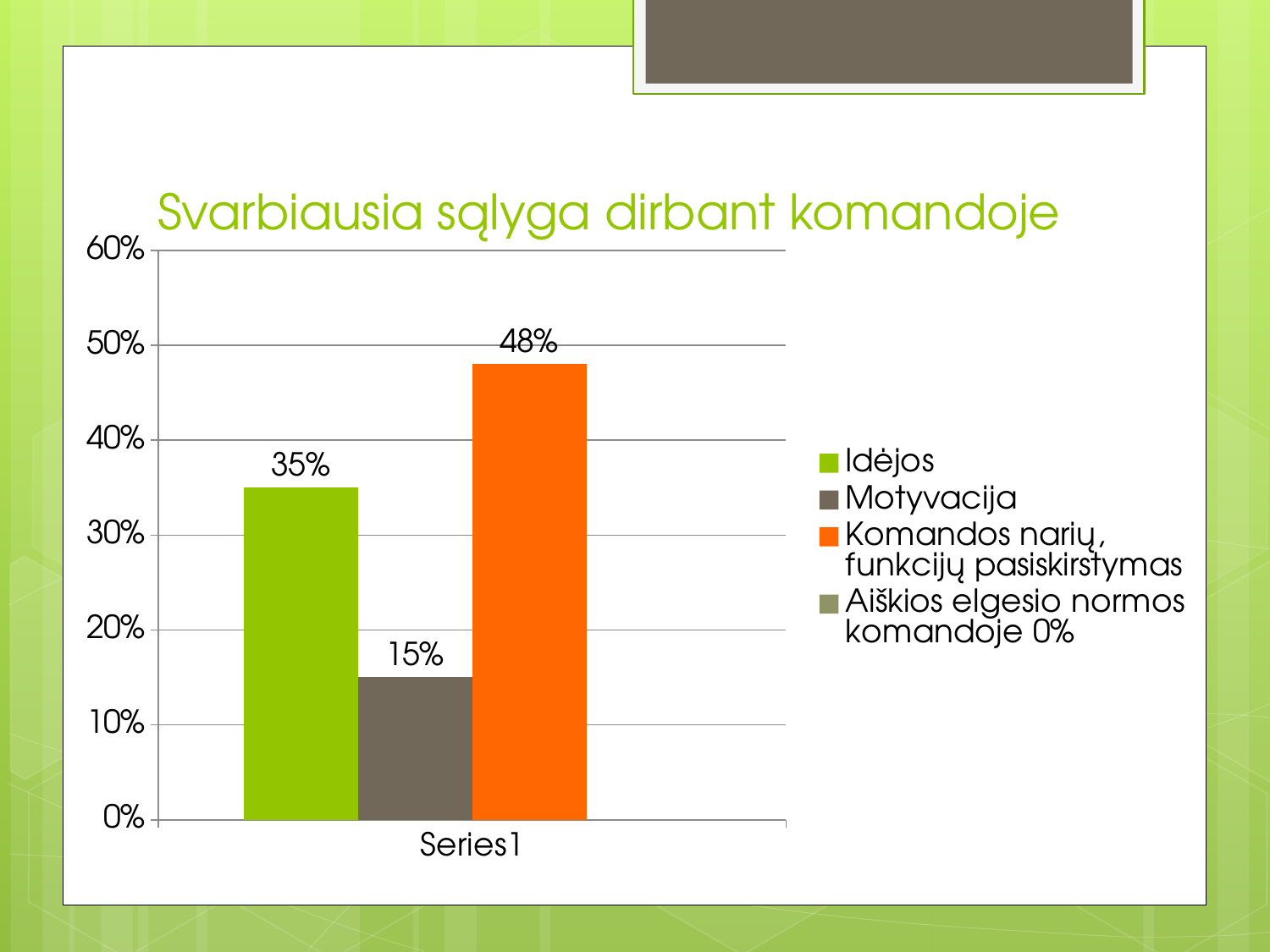

# Svarbiausia sąlyga dirbant komandoje

### Chart

| Category | Idėjos | Motyvacija | Komandos narių, funkcijų pasiskirstymas | Aiškios elgesio normos komandoje 0% |
|---|---|---|---|---|
|  | 0.35 | 0.15 | 0.48 | 0.0 |